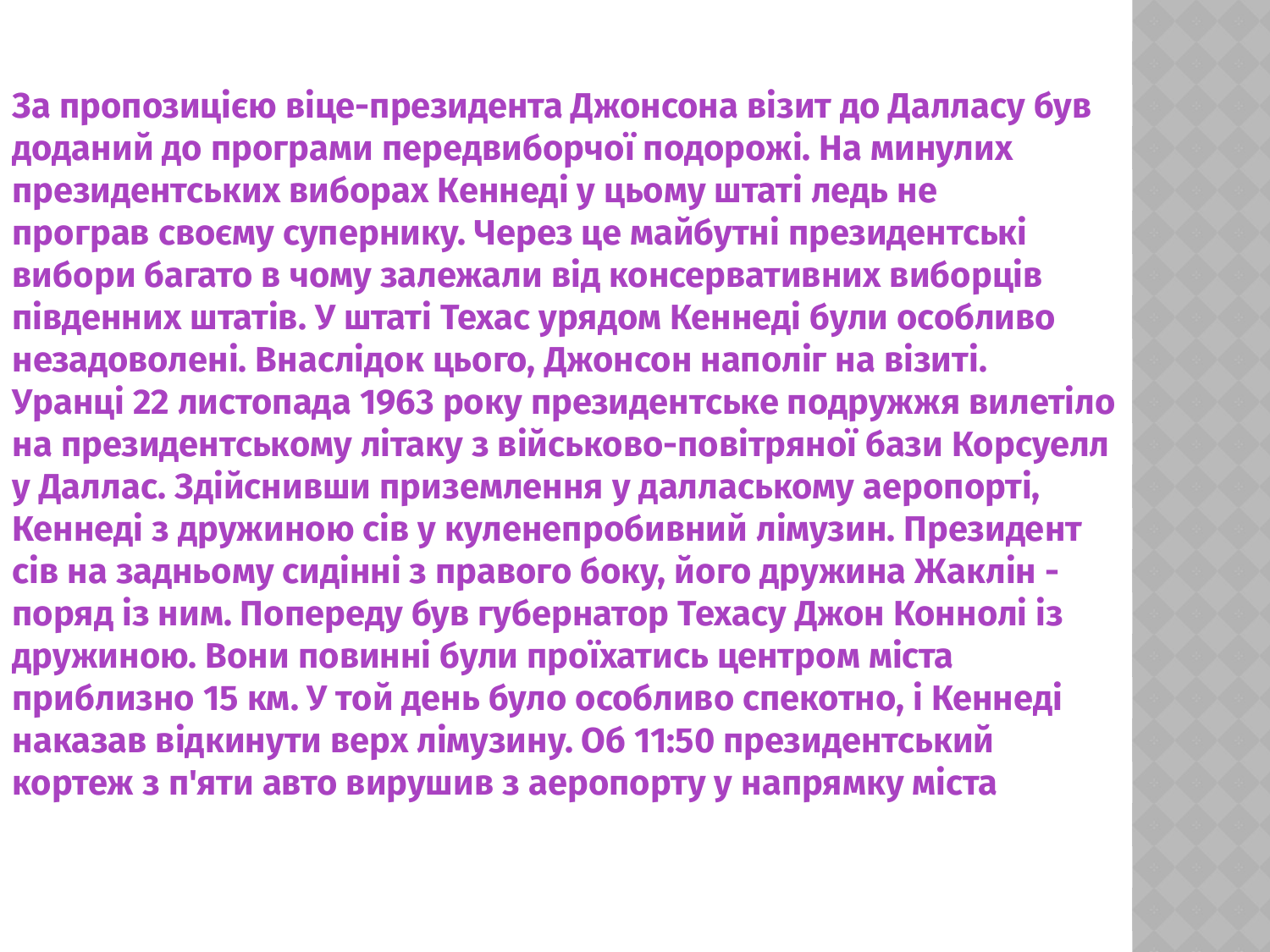

За пропозицією віце-президента Джонсона візит до Далласу був доданий до програми передвиборчої подорожі. На минулих президентських виборах Кеннеді у цьому штаті ледь не програв своєму супернику. Через це майбутні президентські вибори багато в чому залежали від консервативних виборців південних штатів. У штаті Техас урядом Кеннеді були особливо незадоволені. Внаслідок цього, Джонсон наполіг на візиті.
Уранці 22 листопада 1963 року президентське подружжя вилетіло на президентському літаку з військово-повітряної бази Корсуелл у Даллас. Здійснивши приземлення у даллаському аеропорті, Кеннеді з дружиною сів у куленепробивний лімузин. Президент сів на задньому сидінні з правого боку, його дружина Жаклін - поряд із ним. Попереду був губернатор Техасу Джон Коннолі із дружиною. Вони повинні були проїхатись центром міста приблизно 15 км. У той день було особливо спекотно, і Кеннеді наказав відкинути верх лімузину. Об 11:50 президентський кортеж з п'яти авто вирушив з аеропорту у напрямку міста